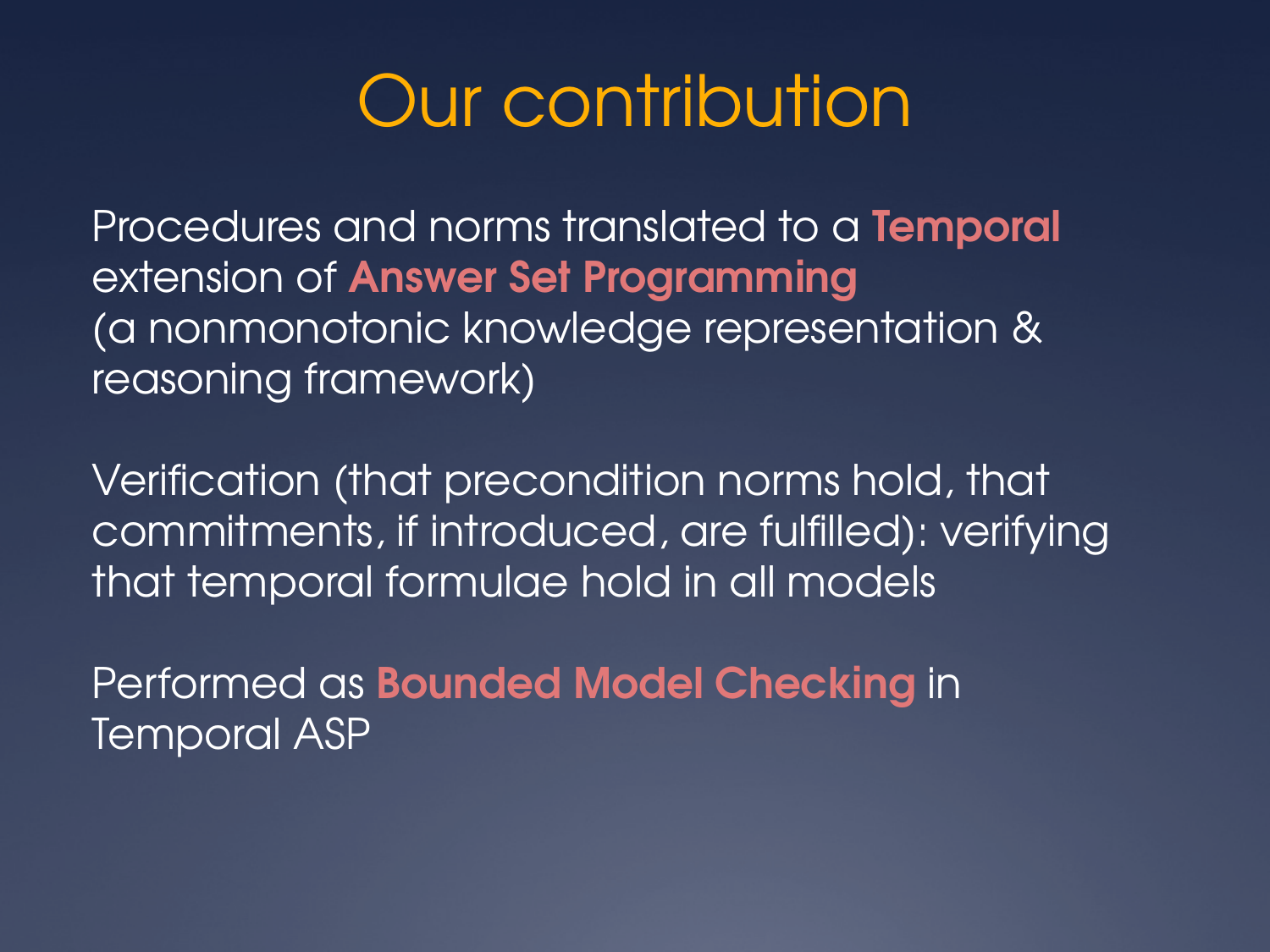

# Our contribution
Procedures and norms translated to a Temporal extension of Answer Set Programming
(a nonmonotonic knowledge representation & reasoning framework)

Verification (that precondition norms hold, that commitments, if introduced, are fulfilled): verifying that temporal formulae hold in all models

Performed as Bounded Model Checking in Temporal ASP